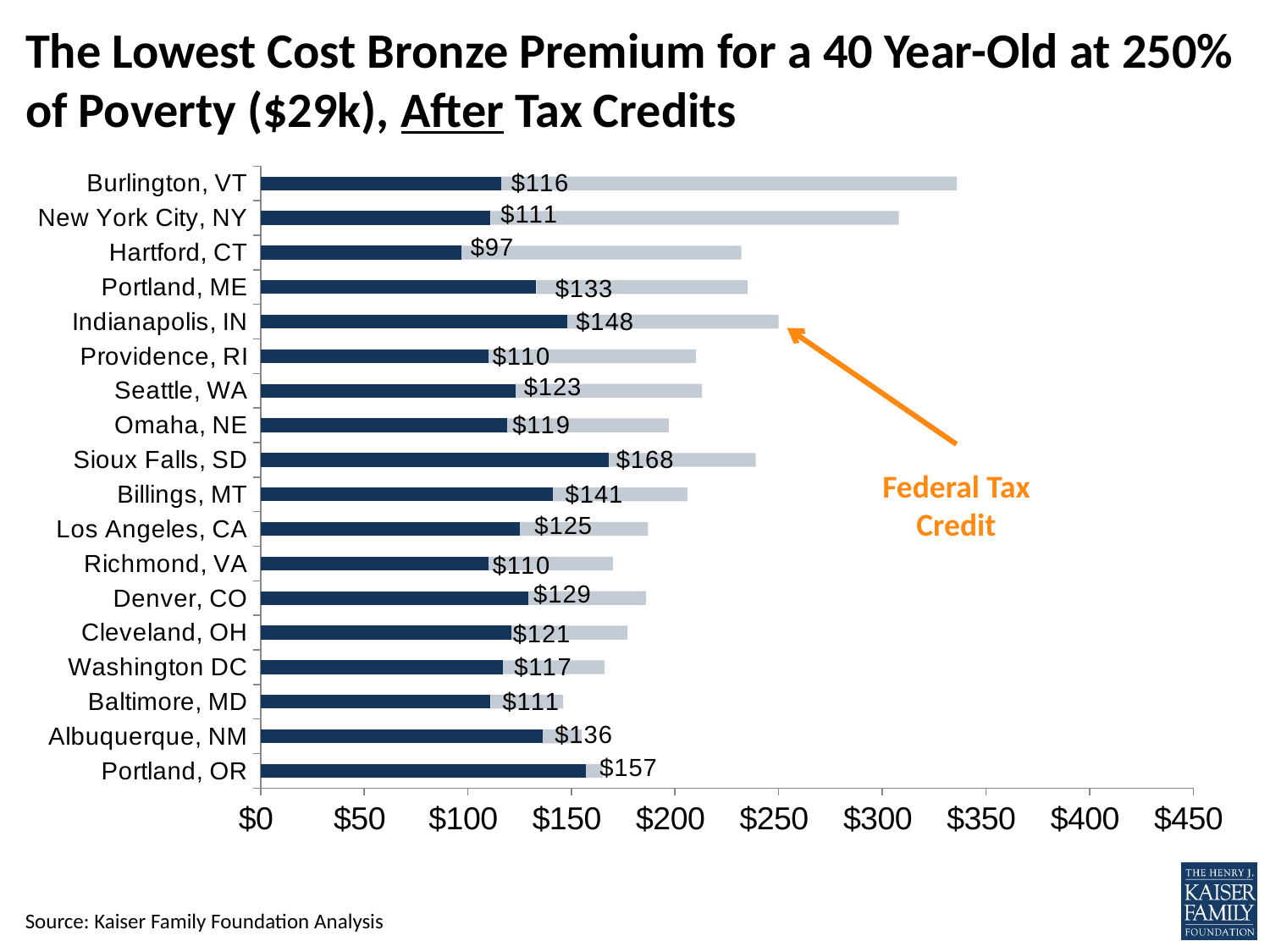

# The Lowest Cost Bronze Premium for a 40 Year-Old at 250% of Poverty ($29k), After Tax Credits

### Chart

| Category | individual | tax credit |
|---|---|---|
| Portland, OR | 157.0 | 8.0 |
| Albuquerque, NM | 136.0 | 19.0 |
| Baltimore, MD | 111.0 | 35.0 |
| Washington DC | 117.0 | 49.0 |
| Cleveland, OH | 121.0 | 56.0 |
| Denver, CO | 129.0 | 57.0 |
| Richmond, VA | 110.0 | 60.0 |
| Los Angeles, CA | 125.0 | 62.0 |
| Billings, MT | 141.0 | 65.0 |
| Sioux Falls, SD | 168.0 | 71.0 |
| Omaha, NE | 119.0 | 78.0 |
| Seattle, WA | 123.0 | 90.0 |
| Providence, RI | 110.0 | 100.0 |
| Indianapolis, IN | 148.0 | 102.0 |
| Portland, ME | 133.0 | 102.0 |
| Hartford, CT | 97.0 | 135.0 |
| New York City, NY | 111.0 | 197.0 |
| Burlington, VT | 116.0 | 220.0 |
Federal Tax Credit
Source: Kaiser Family Foundation Analysis